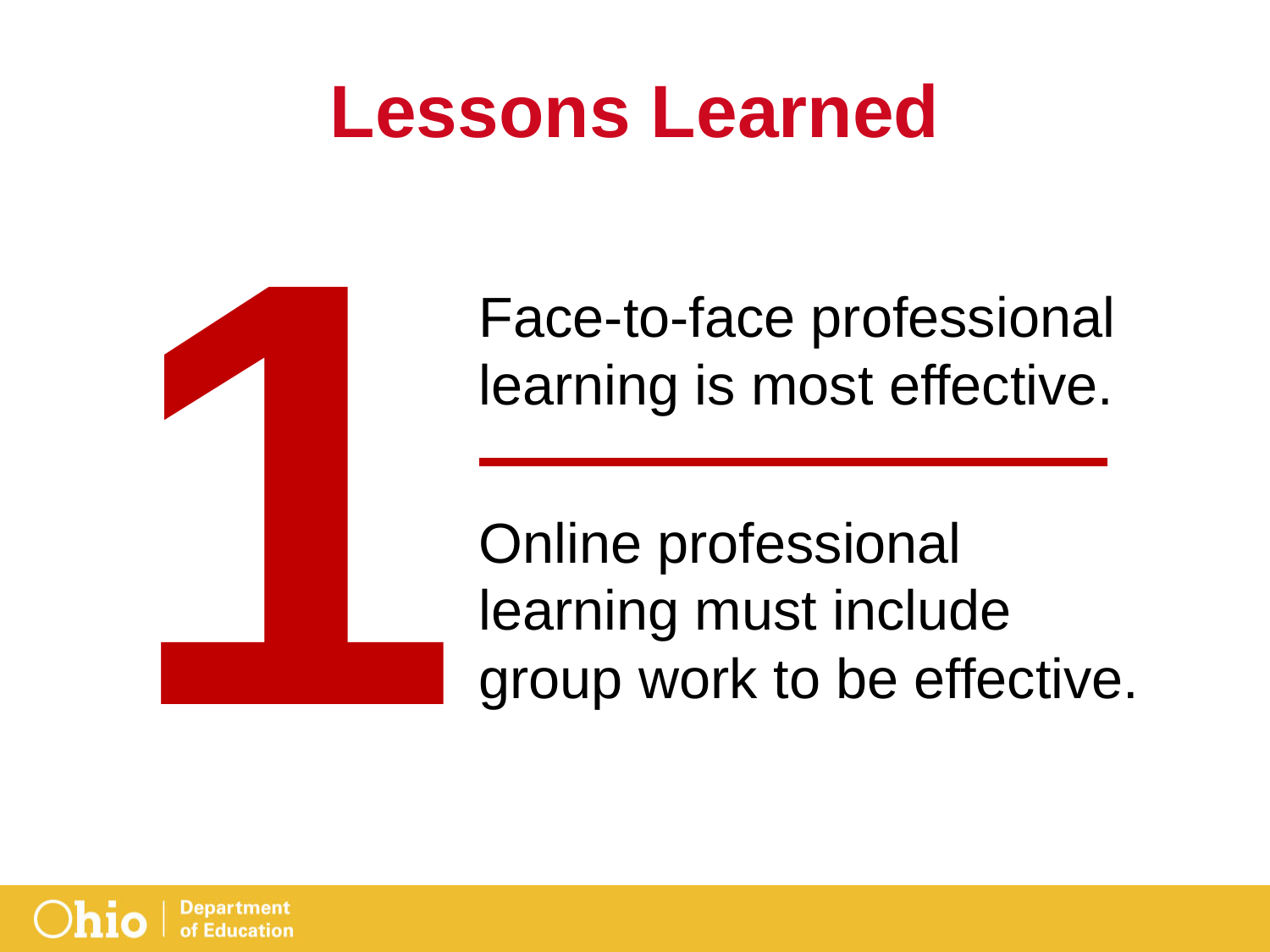

# Lessons Learned
1
Face-to-face professional learning is most effective.

Online professional learning must include group work to be effective.